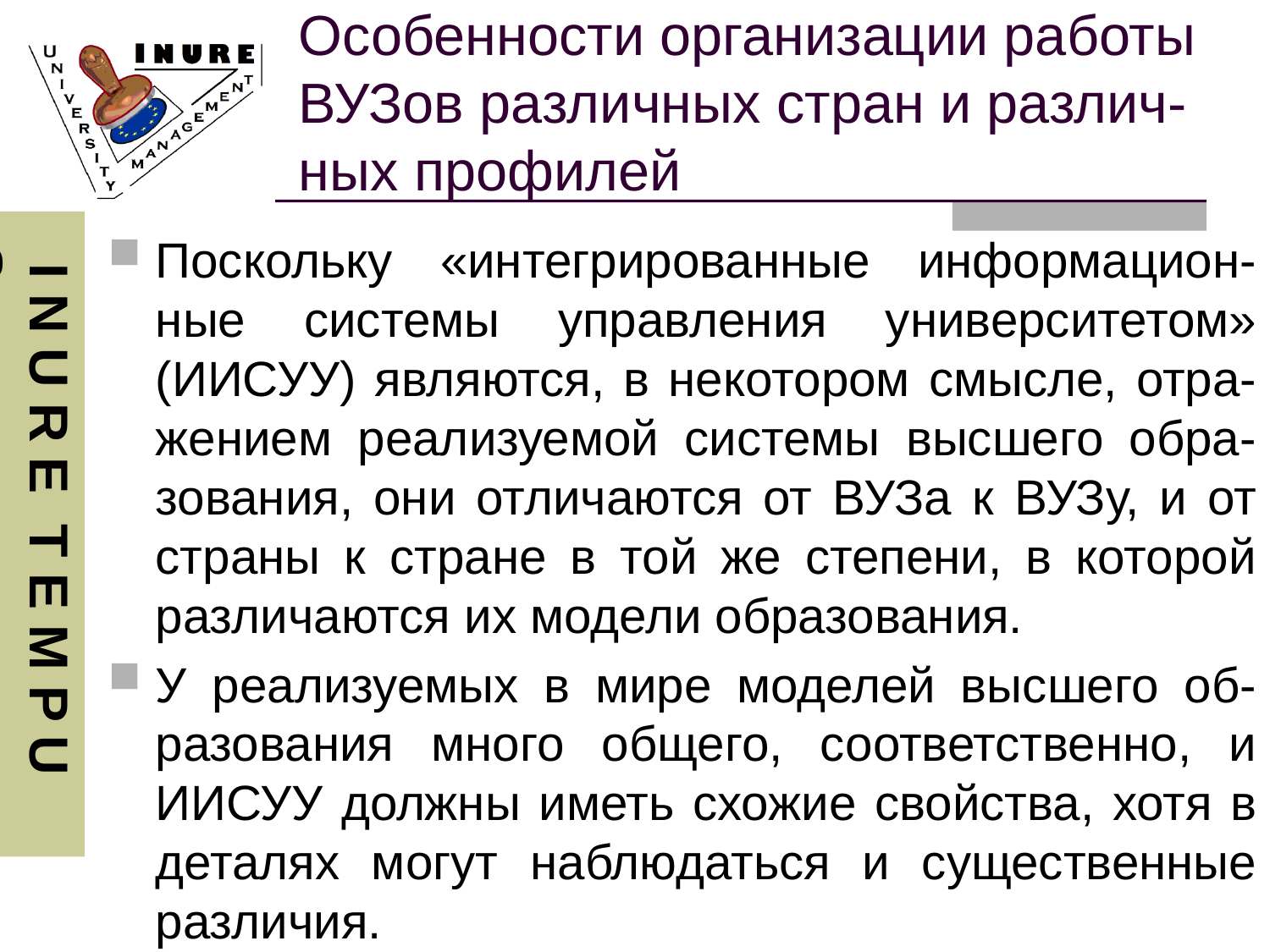

# Особенности организации работы ВУЗов различных стран и различ-ных профилей
Поскольку «интегрированные информацион-ные системы управления университетом» (ИИСУУ) являются, в некотором смысле, отра-жением реализуемой системы высшего обра-зования, они отличаются от ВУЗа к ВУЗу, и от страны к стране в той же степени, в которой различаются их модели образования.
У реализуемых в мире моделей высшего об-разования много общего, соответственно, и ИИСУУ должны иметь схожие свойства, хотя в деталях могут наблюдаться и существенные различия.